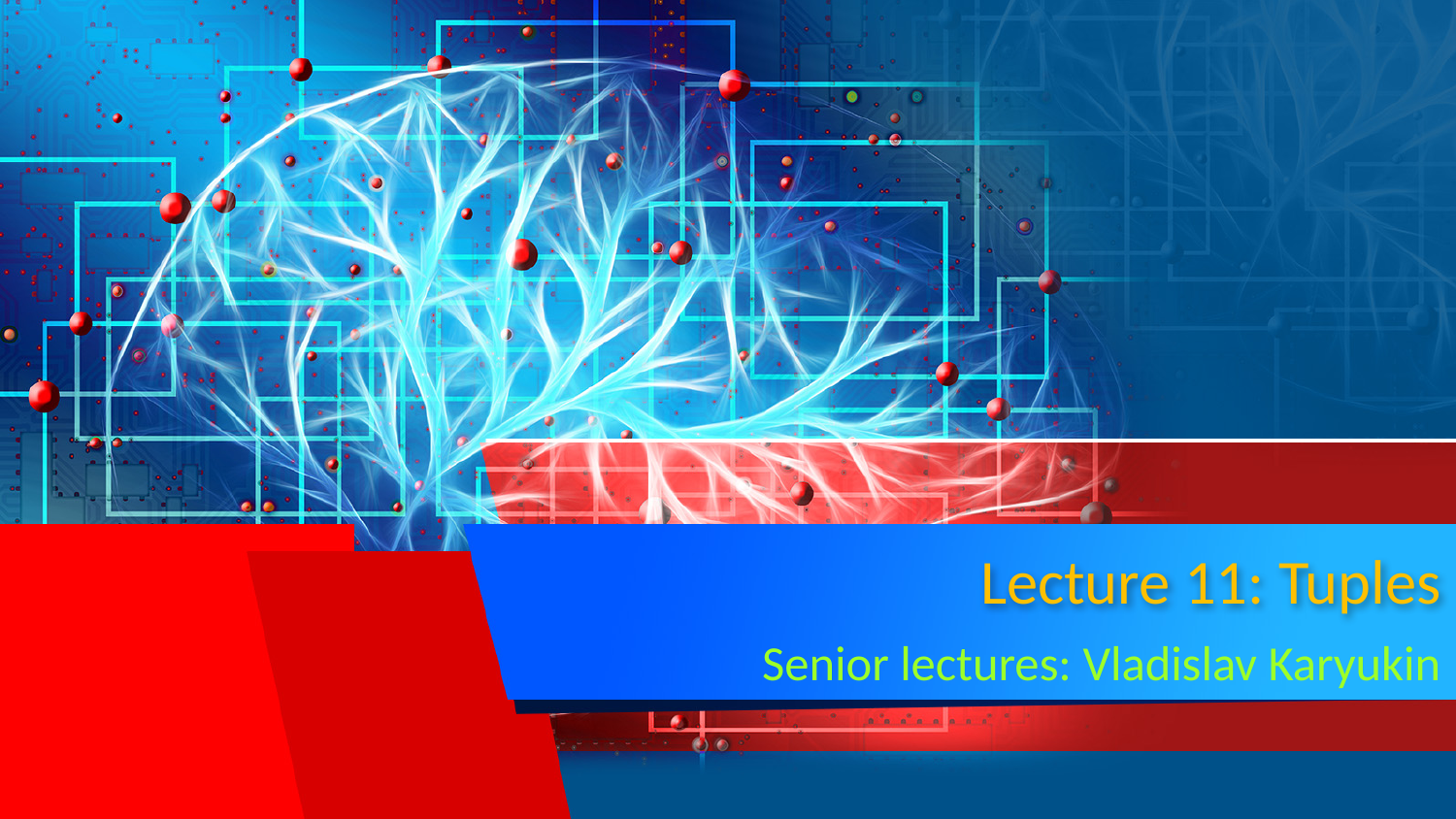

# Lecture 11: Tuples
Senior lectures: Vladislav Karyukin